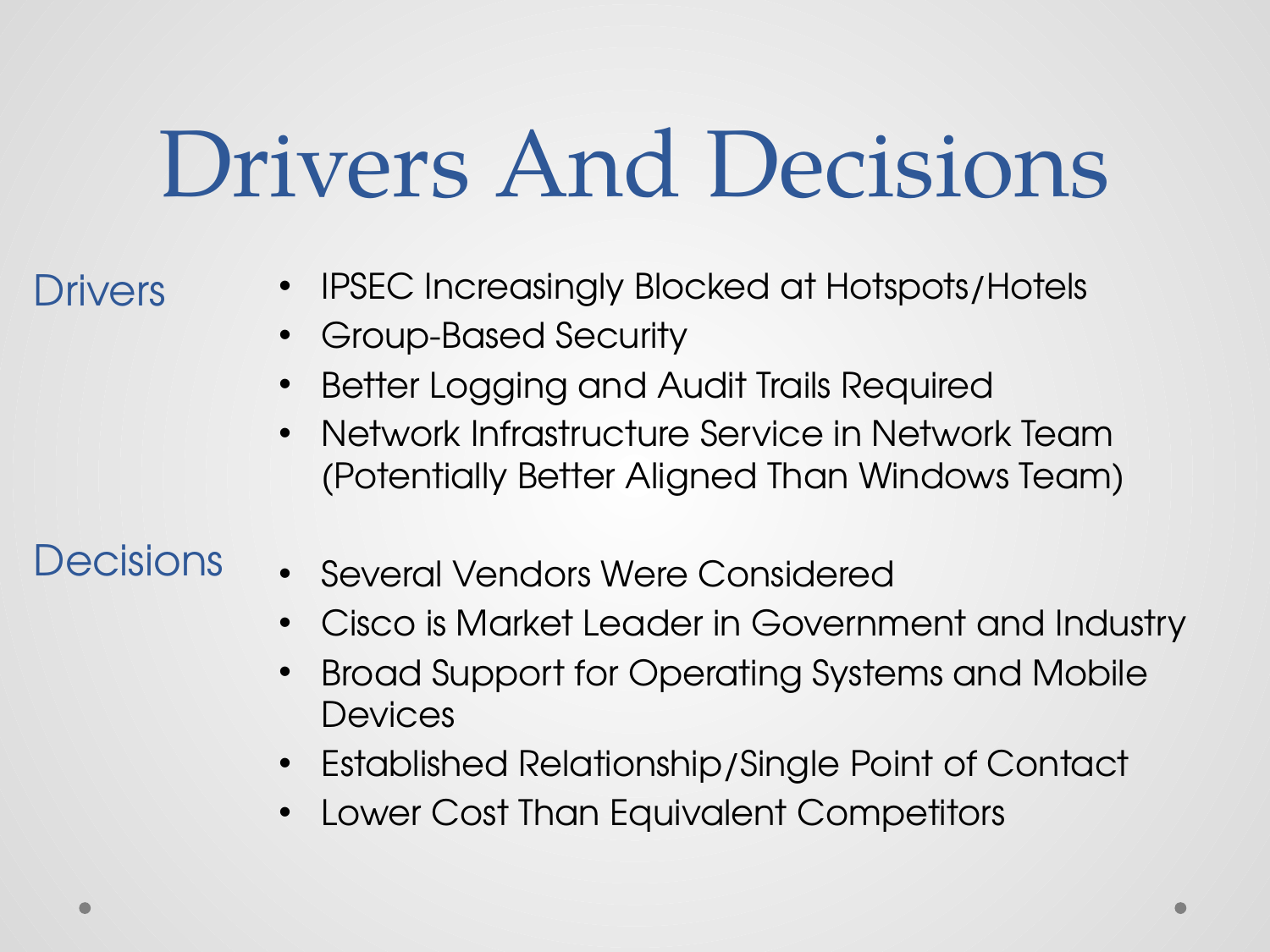

# Drivers And Decisions
IPSEC Increasingly Blocked at Hotspots/Hotels
Group-Based Security
Better Logging and Audit Trails Required
Network Infrastructure Service in Network Team (Potentially Better Aligned Than Windows Team)

Several Vendors Were Considered
Cisco is Market Leader in Government and Industry
Broad Support for Operating Systems and Mobile Devices
Established Relationship/Single Point of Contact
Lower Cost Than Equivalent Competitors
Drivers

Decisions